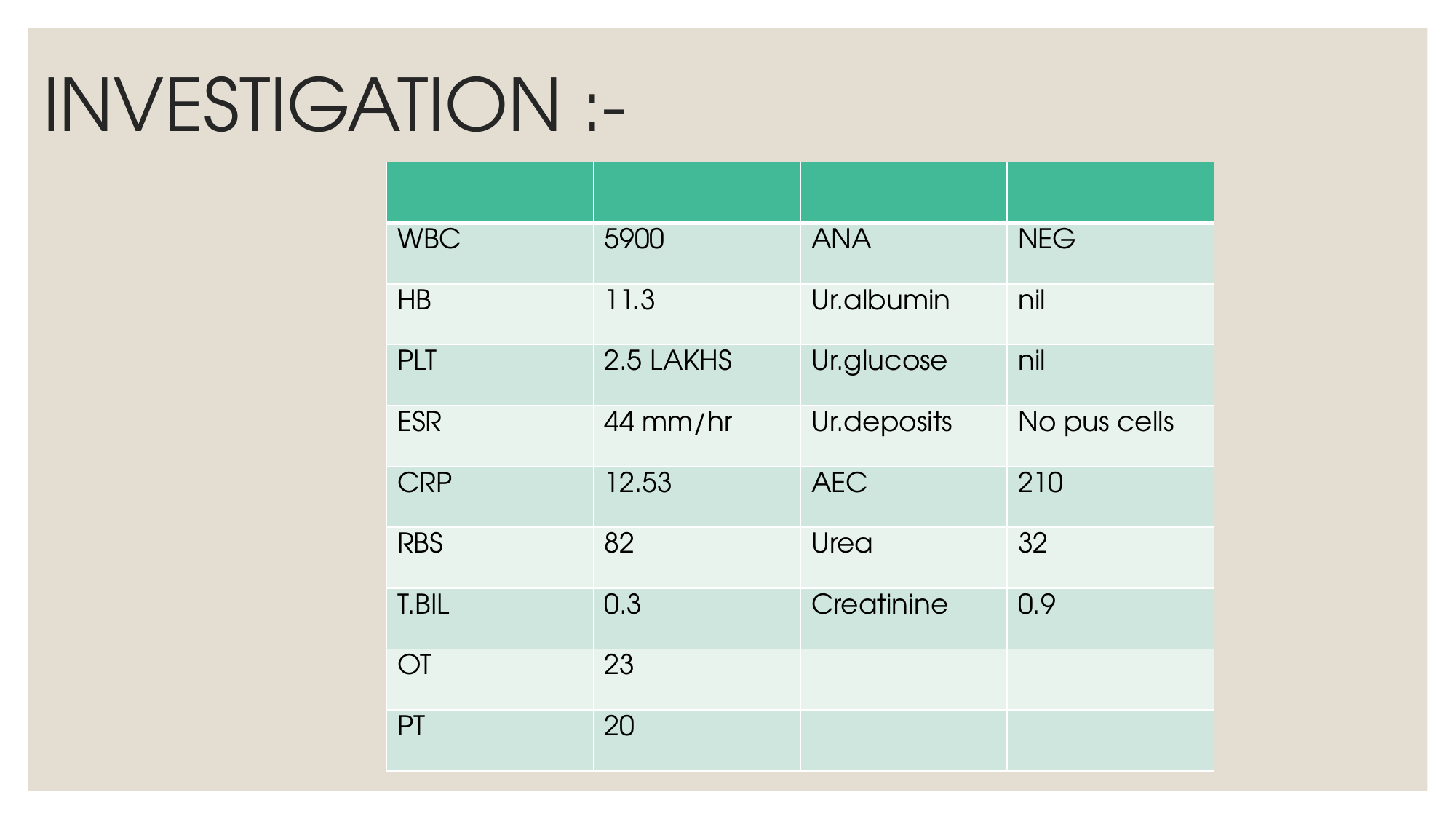

# INVESTIGATION :-
|  |  |  |  |
| --- | --- | --- | --- |
| WBC | 5900 | ANA | NEG |
| HB | 11.3 | Ur.albumin | nil |
| PLT | 2.5 LAKHS | Ur.glucose | nil |
| ESR | 44 mm/hr | Ur.deposits | No pus cells |
| CRP | 12.53 | AEC | 210 |
| RBS | 82 | Urea | 32 |
| T.BIL | 0.3 | Creatinine | 0.9 |
| OT | 23 |  |  |
| PT | 20 |  |  |